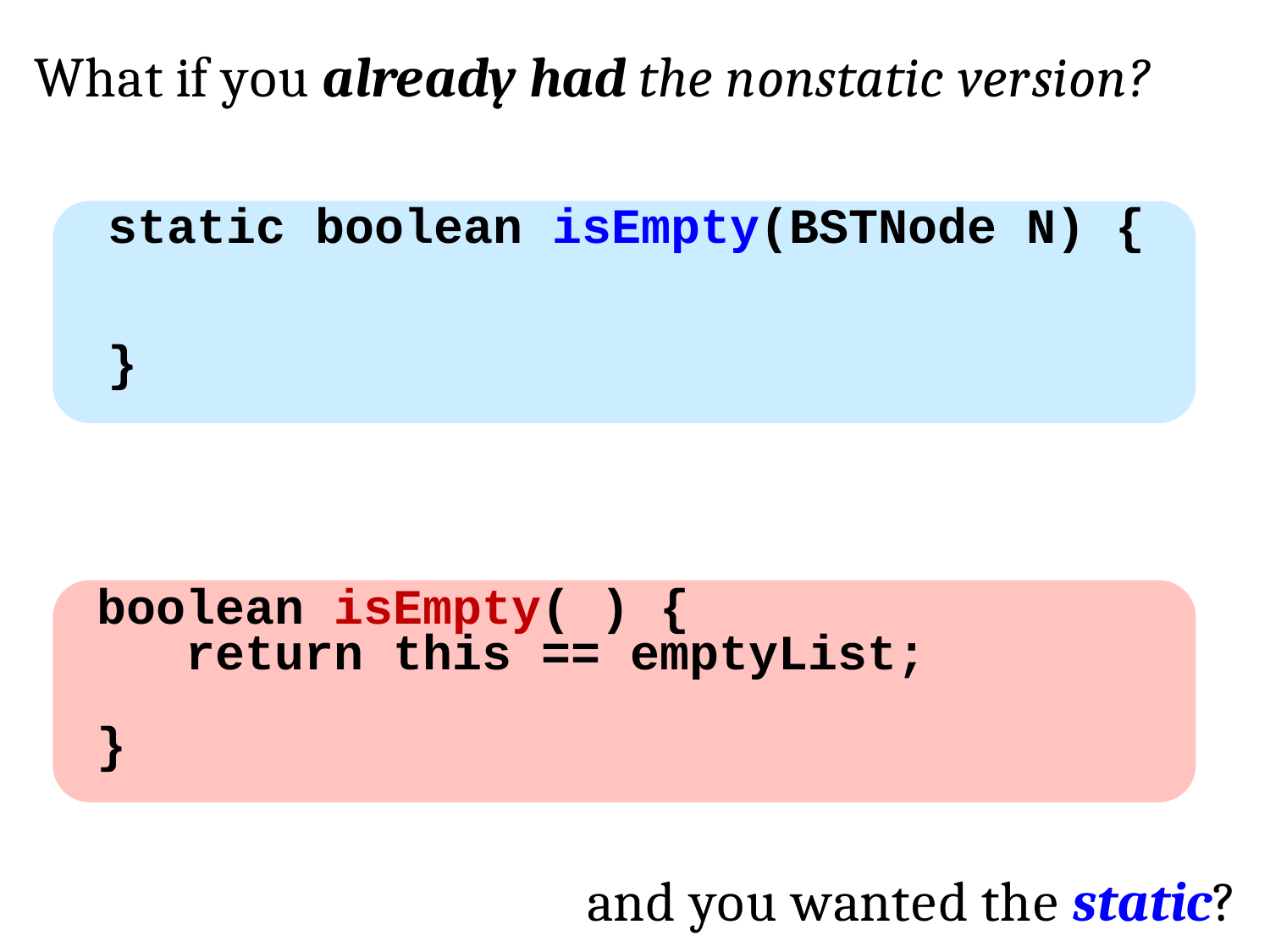

What if you already had the nonstatic version?

static boolean isEmpty(BSTNode N) {

}

boolean isEmpty( ) {
   return this == emptyList;

}
and you wanted the static?